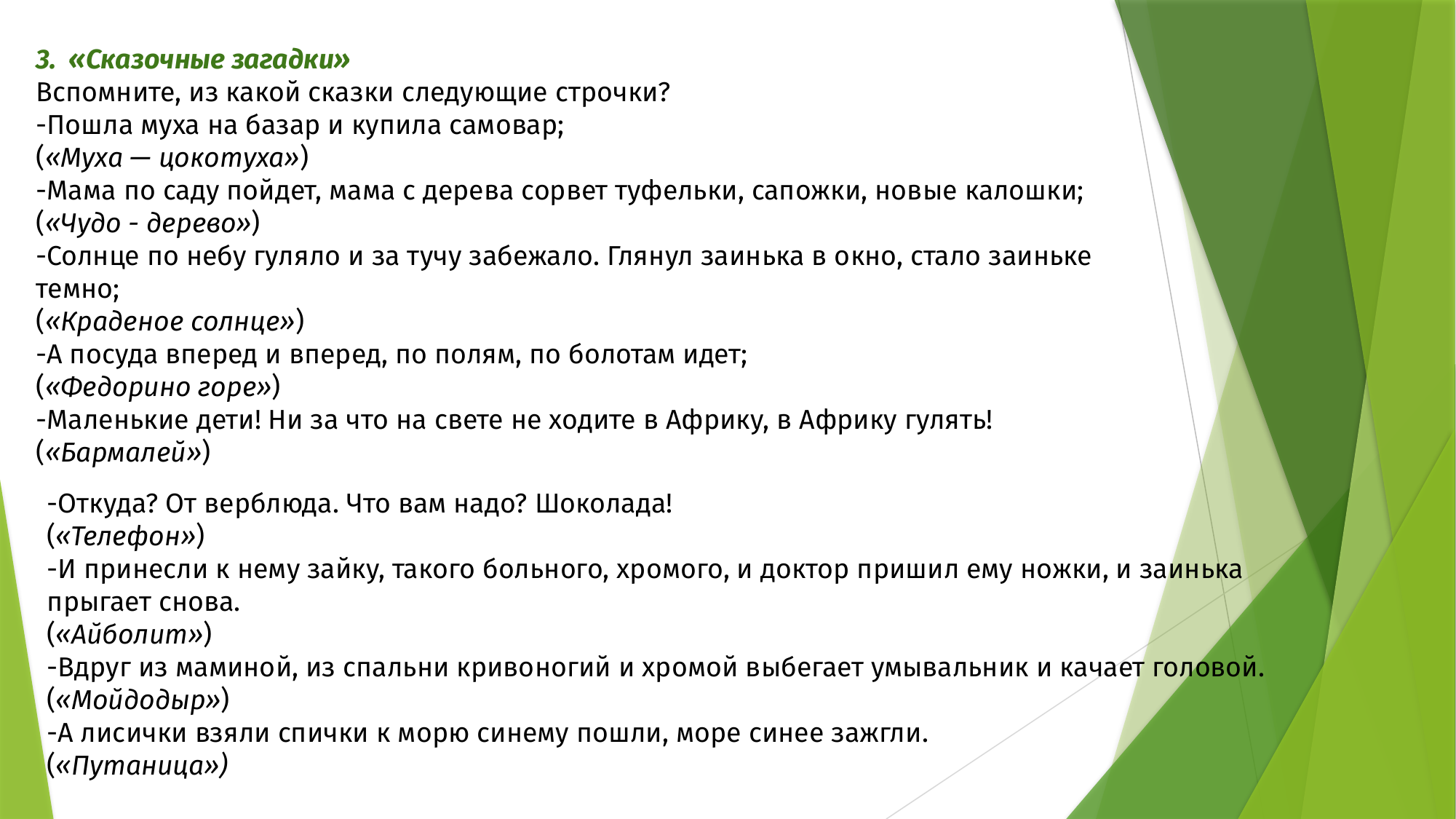

3.  «Сказочные загадки»
Вспомните, из какой сказки следующие строчки?
-Пошла муха на базар и купила самовар;
(«Муха — цокотуха»)
-Мама по саду пойдет, мама с дерева сорвет туфельки, сапожки, новые калошки;
(«Чудо - дерево»)
-Солнце по небу гуляло и за тучу забежало. Глянул заинька в окно, стало заиньке темно;
(«Краденое солнце»)
-А посуда вперед и вперед, по полям, по болотам идет;
(«Федорино горе»)
-Маленькие дети! Ни за что на свете не ходите в Африку, в Африку гулять!
(«Бармалей»)
-Откуда? От верблюда. Что вам надо? Шоколада!
(«Телефон»)
-И принесли к нему зайку, такого больного, хромого, и доктор пришил ему ножки, и заинька прыгает снова.
(«Айболит»)
-Вдруг из маминой, из спальни кривоногий и хромой выбегает умывальник и качает головой.
(«Мойдодыр»)
-А лисички взяли спички к морю синему пошли, море синее зажгли.
(«Путаница»)